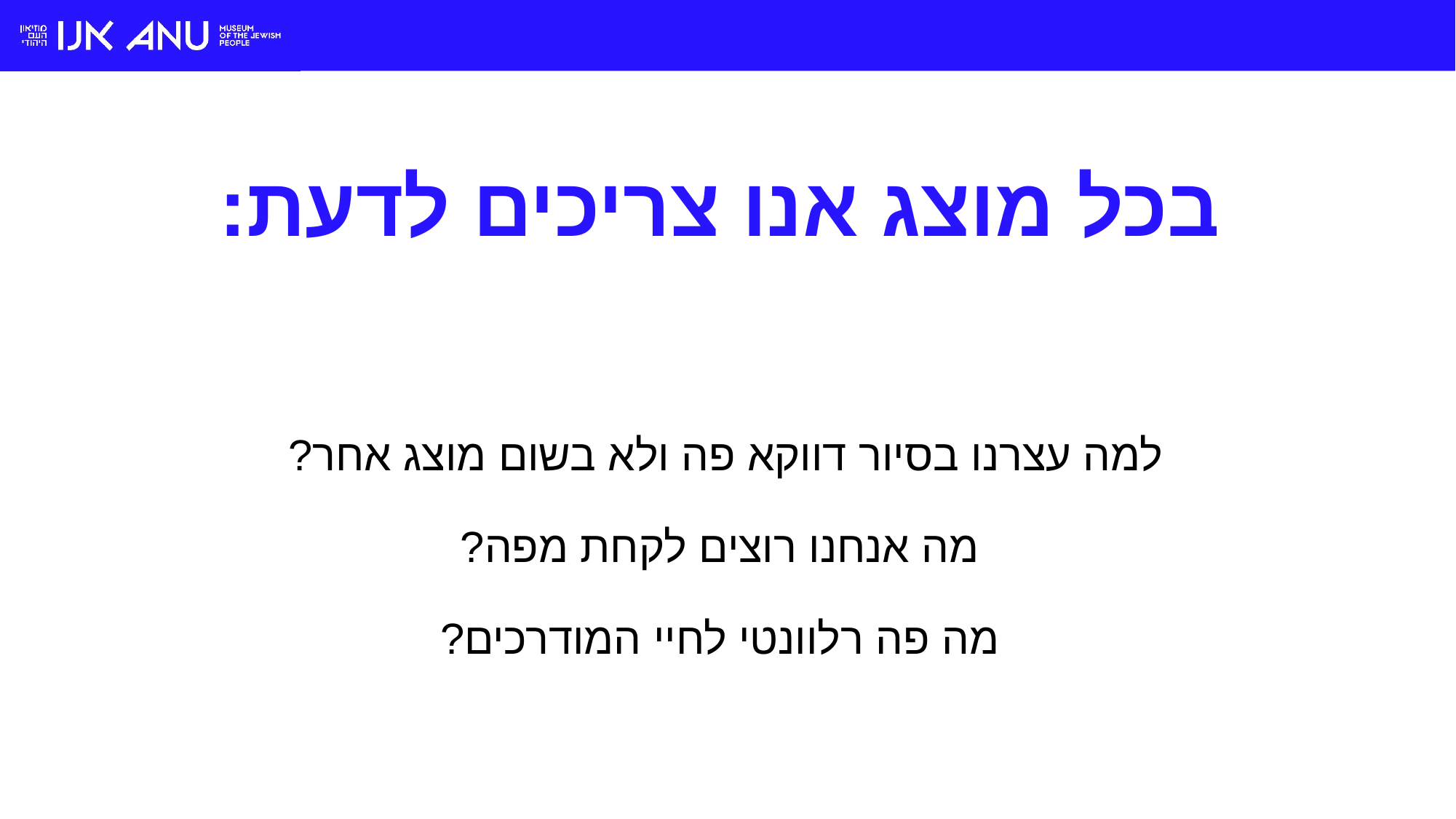

בכל מוצג אנו צריכים לדעת:

למה עצרנו בסיור דווקא פה ולא בשום מוצג אחר?
מה אנחנו רוצים לקחת מפה?
מה פה רלוונטי לחיי המודרכים?